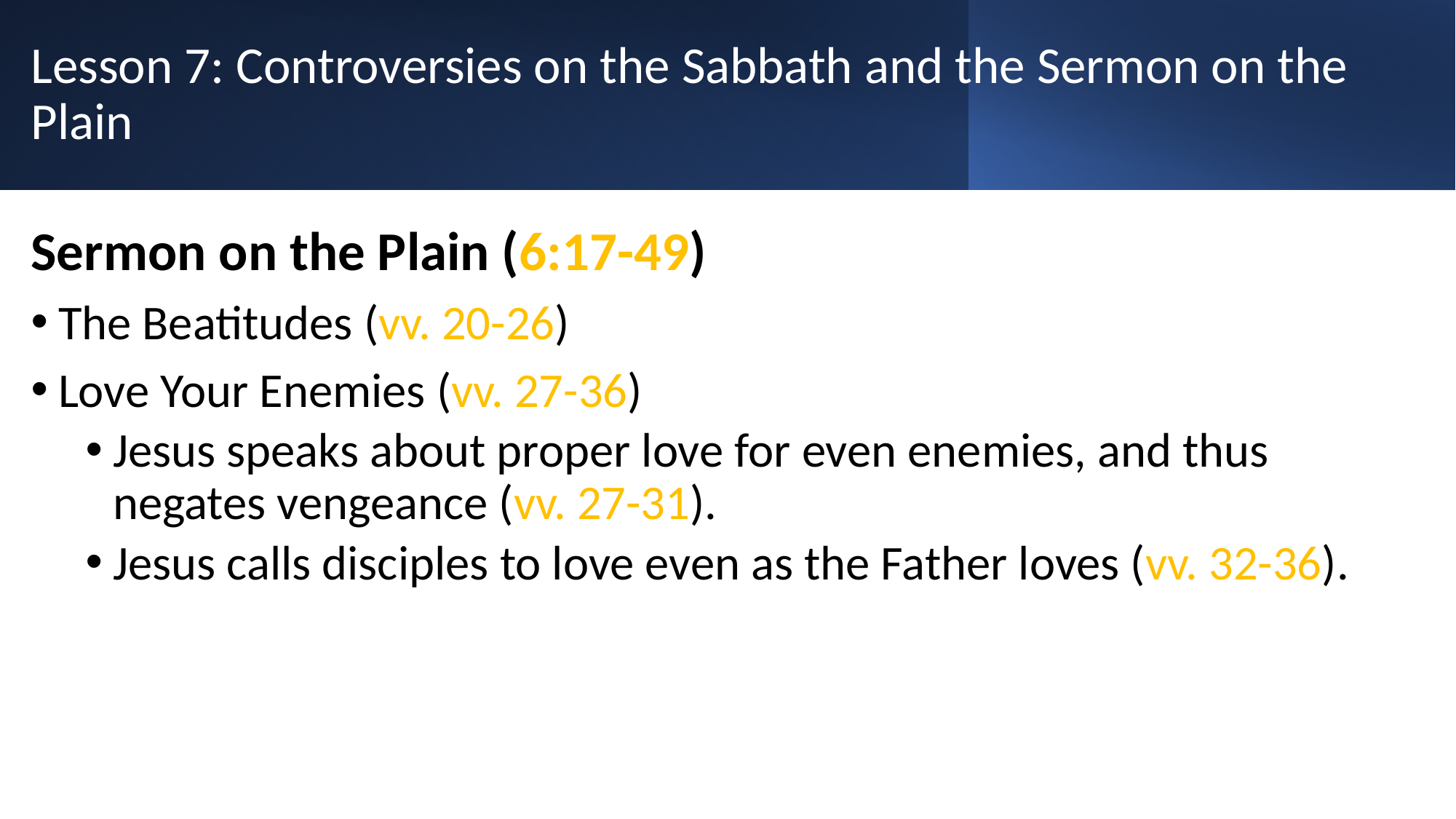

# Lesson 7: Controversies on the Sabbath and the Sermon on the Plain
Sermon on the Plain (6:17-49)
The Beatitudes (vv. 20-26)
Love Your Enemies (vv. 27-36)
Jesus speaks about proper love for even enemies, and thus negates vengeance (vv. 27-31).
Jesus calls disciples to love even as the Father loves (vv. 32-36).